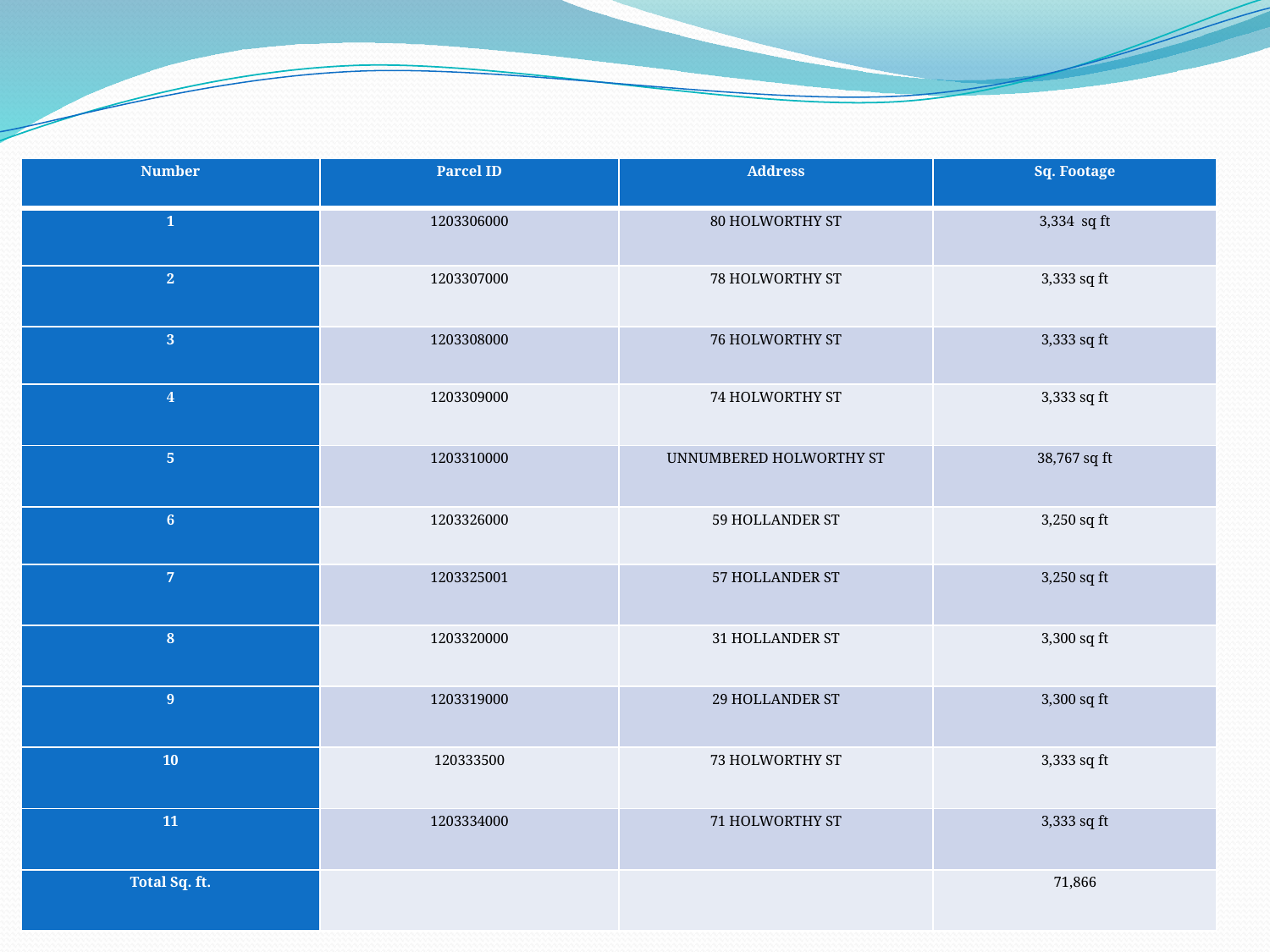

# List of Parcels
| Number | Parcel ID | Address | Sq. Footage |
| --- | --- | --- | --- |
| 1 | 1203306000 | 80 HOLWORTHY ST | 3,334 sq ft |
| 2 | 1203307000 | 78 HOLWORTHY ST | 3,333 sq ft |
| 3 | 1203308000 | 76 HOLWORTHY ST | 3,333 sq ft |
| 4 | 1203309000 | 74 HOLWORTHY ST | 3,333 sq ft |
| 5 | 1203310000 | UNNUMBERED HOLWORTHY ST | 38,767 sq ft |
| 6 | 1203326000 | 59 HOLLANDER ST | 3,250 sq ft |
| 7 | 1203325001 | 57 HOLLANDER ST | 3,250 sq ft |
| 8 | 1203320000 | 31 HOLLANDER ST | 3,300 sq ft |
| 9 | 1203319000 | 29 HOLLANDER ST | 3,300 sq ft |
| 10 | 120333500 | 73 HOLWORTHY ST | 3,333 sq ft |
| 11 | 1203334000 | 71 HOLWORTHY ST | 3,333 sq ft |
| Total Sq. ft. |  |  | 71,866 |